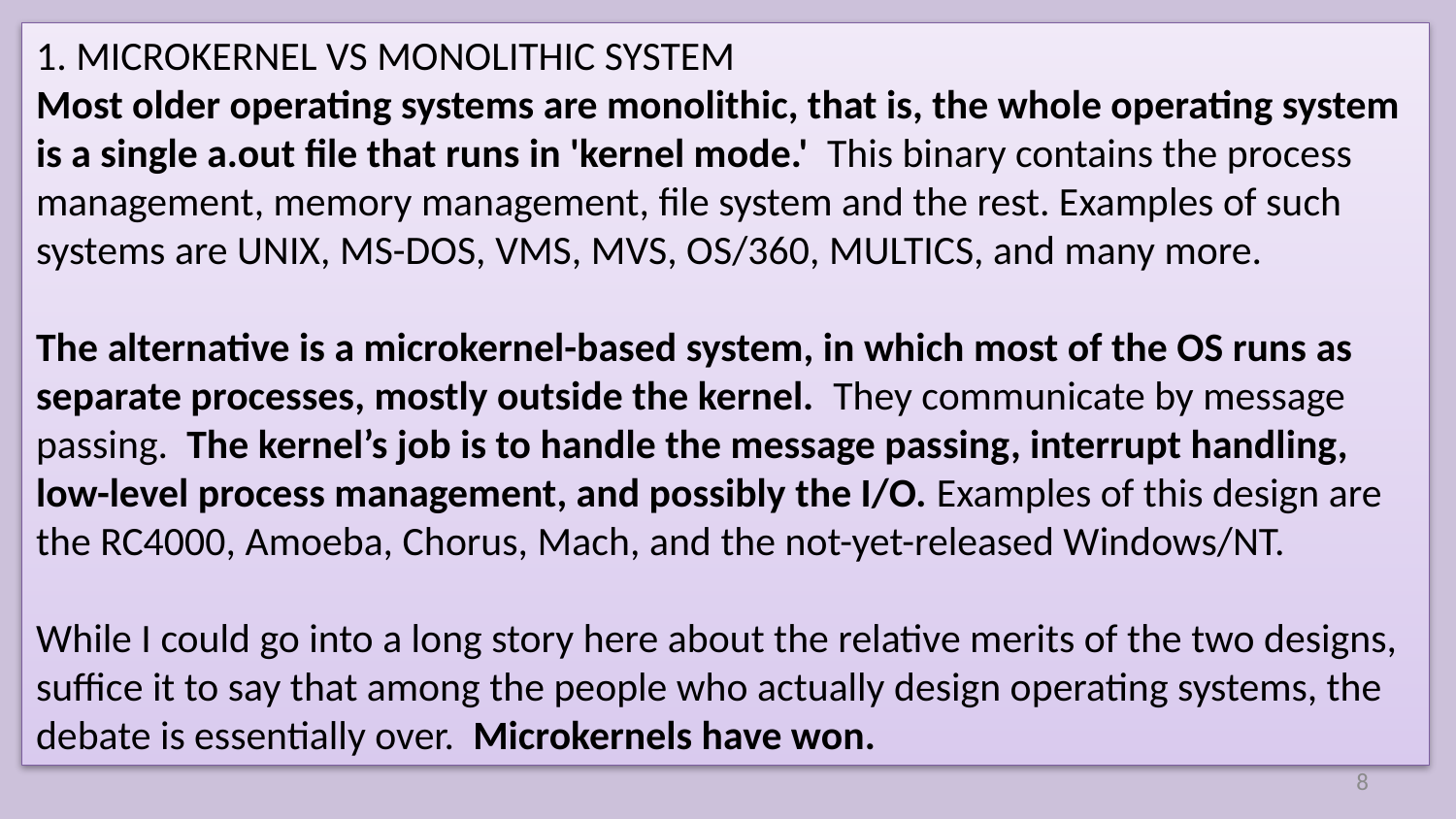

1. MICROKERNEL VS MONOLITHIC SYSTEM
Most older operating systems are monolithic, that is, the whole operating system is a single a.out file that runs in 'kernel mode.'  This binary contains the process management, memory management, file system and the rest. Examples of such systems are UNIX, MS-DOS, VMS, MVS, OS/360, MULTICS, and many more.

The alternative is a microkernel-based system, in which most of the OS runs as separate processes, mostly outside the kernel.  They communicate by message passing.  The kernel’s job is to handle the message passing, interrupt handling, low-level process management, and possibly the I/O. Examples of this design are the RC4000, Amoeba, Chorus, Mach, and the not-yet-released Windows/NT.

While I could go into a long story here about the relative merits of the two designs, suffice it to say that among the people who actually design operating systems, the debate is essentially over.  Microkernels have won.
8